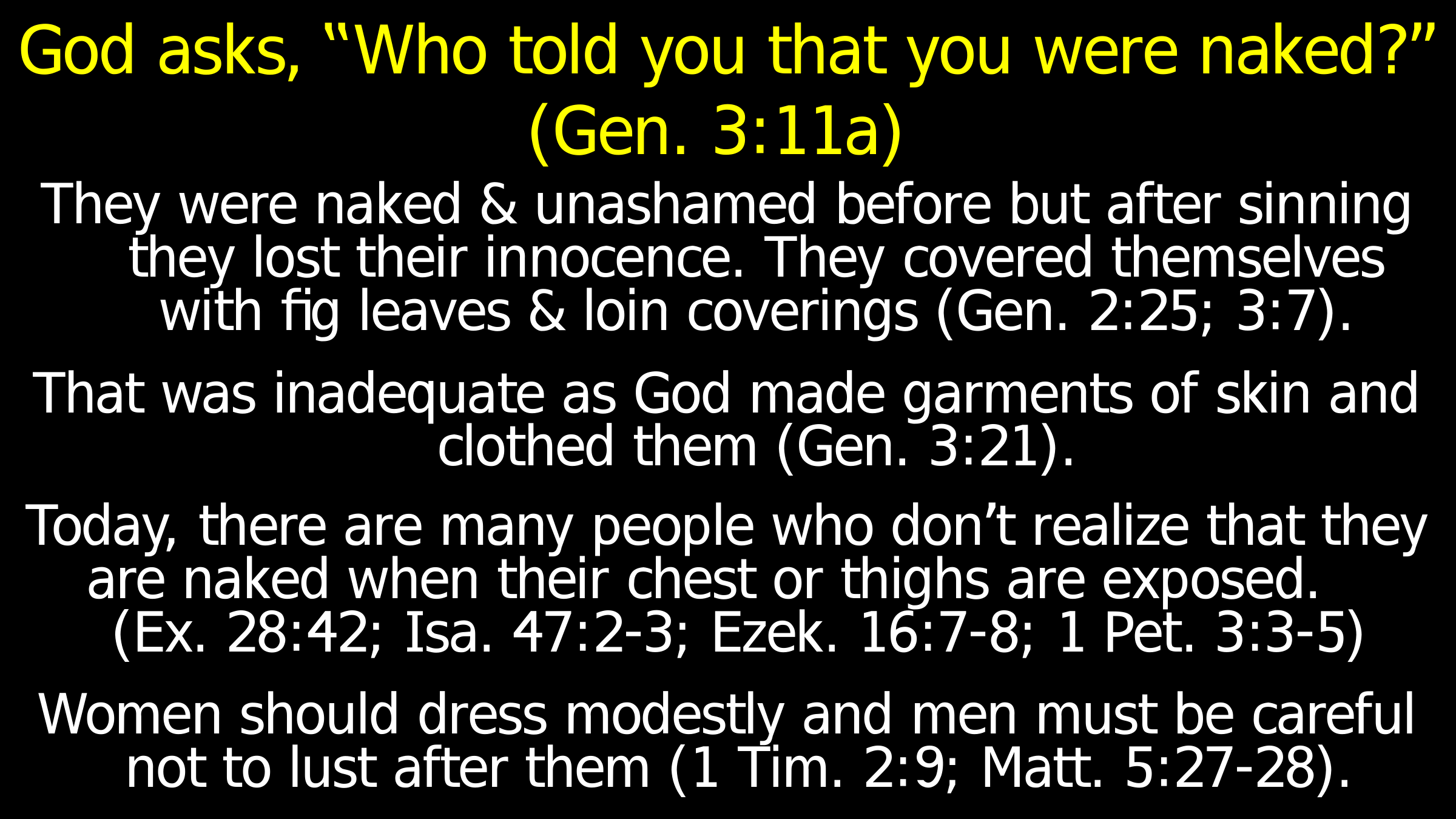

# God asks, “Who told you that you were naked?” (Gen. 3:11a)
They were naked & unashamed before but after sinning they lost their innocence. They covered themselves with fig leaves & loin coverings (Gen. 2:25; 3:7).

That was inadequate as God made garments of skin and clothed them (Gen. 3:21).

Today, there are many people who don’t realize that they are naked when their chest or thighs are exposed.       (Ex. 28:42; Isa. 47:2-3; Ezek. 16:7-8; 1 Pet. 3:3-5)

Women should dress modestly and men must be careful not to lust after them (1 Tim. 2:9; Matt. 5:27-28).